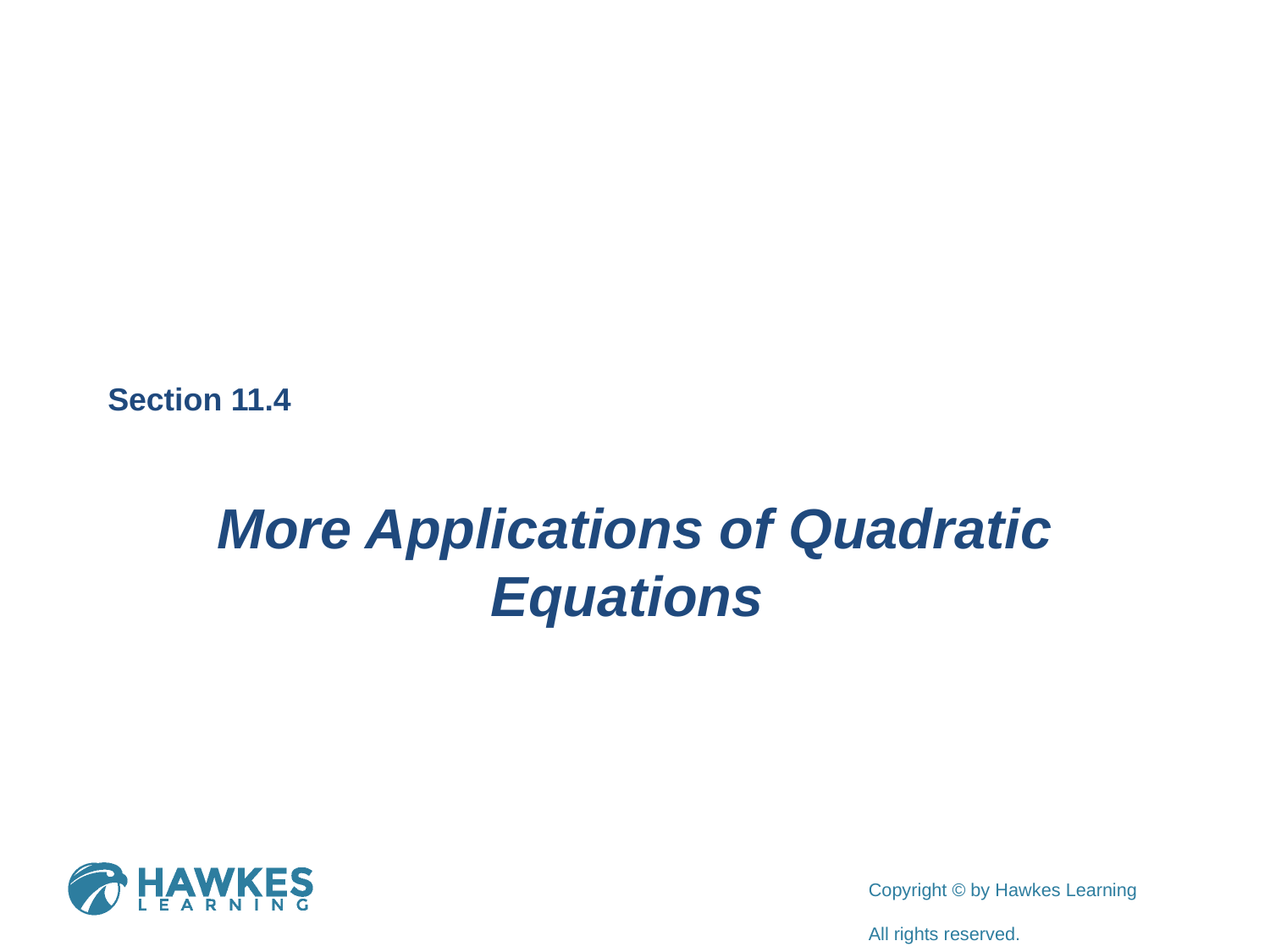

Section 11.4
More Applications of Quadratic Equations